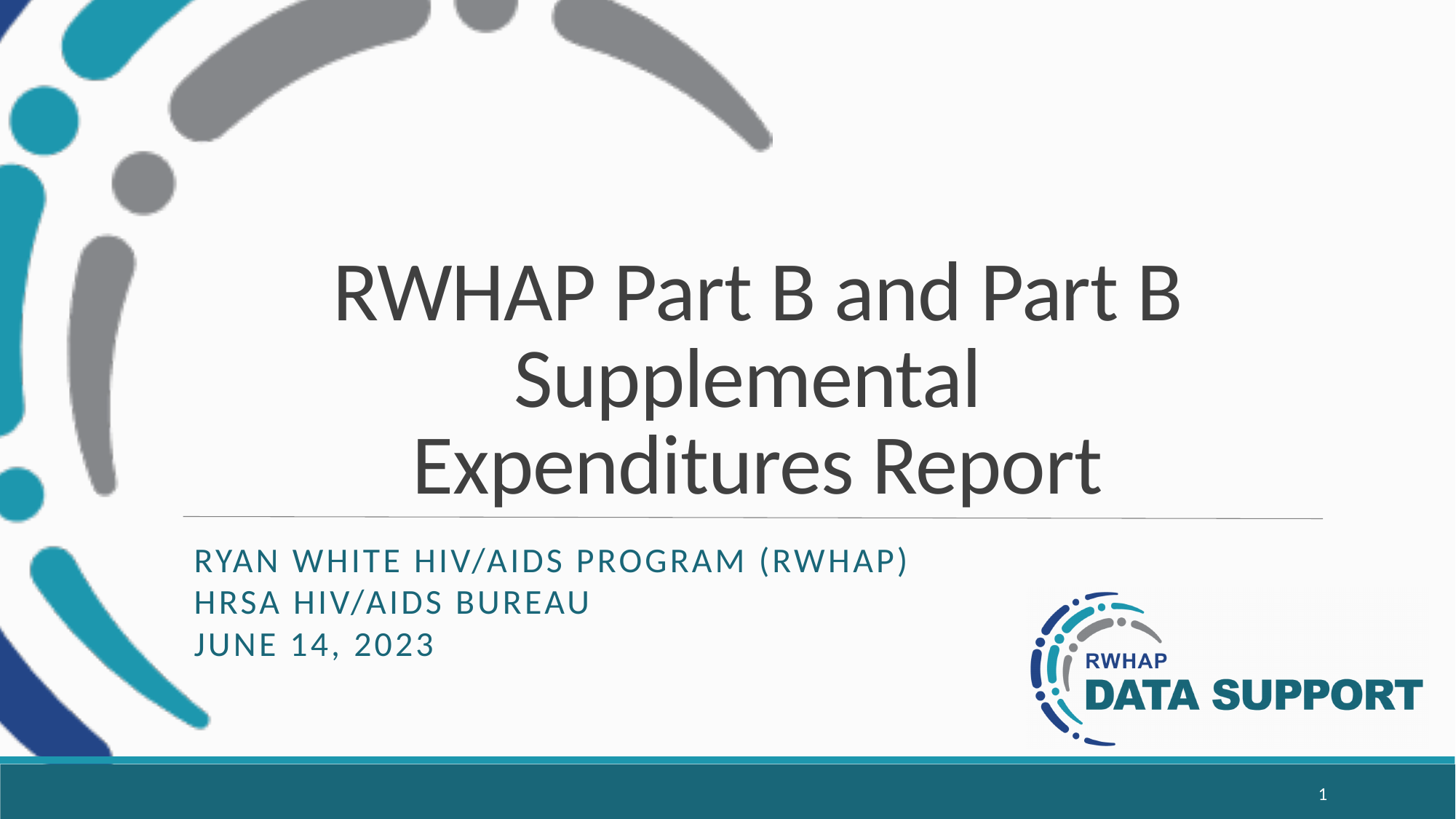

# RWHAP Part B and Part B Supplemental Expenditures Report
Ryan White HIV/AIDS Program (RWHAP)
HRSA HIV/AIDS Bureau
June 14, 2023
1